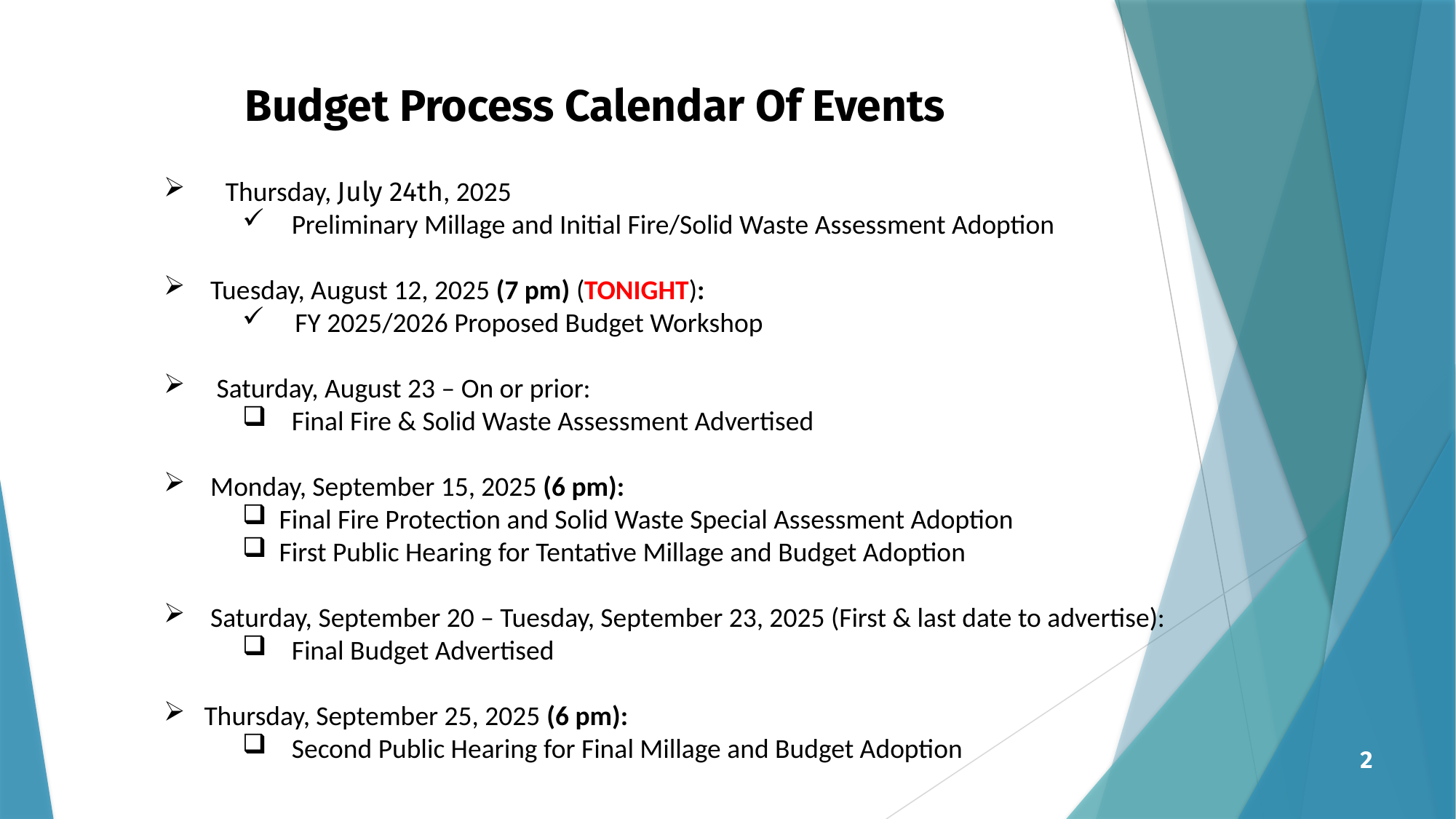

# Budget Process Calendar Of Events
     Thursday, July 24th, 2025
   Preliminary Millage and Initial Fire/Solid Waste Assessment Adoption

    Tuesday, August 12, 2025 (7 pm) (TONIGHT):
   FY 2025/2026 Proposed Budget Workshop

     Saturday, August 23 – On or prior:
   Final Fire & Solid Waste Assessment Advertised

    Monday, September 15, 2025 (6 pm):
 Final Fire Protection and Solid Waste Special Assessment Adoption
 First Public Hearing for Tentative Millage and Budget Adoption

    Saturday, September 20 – Tuesday, September 23, 2025 (First & last date to advertise):
   Final Budget Advertised

   Thursday, September 25, 2025 (6 pm):
   Second Public Hearing for Final Millage and Budget Adoption

2